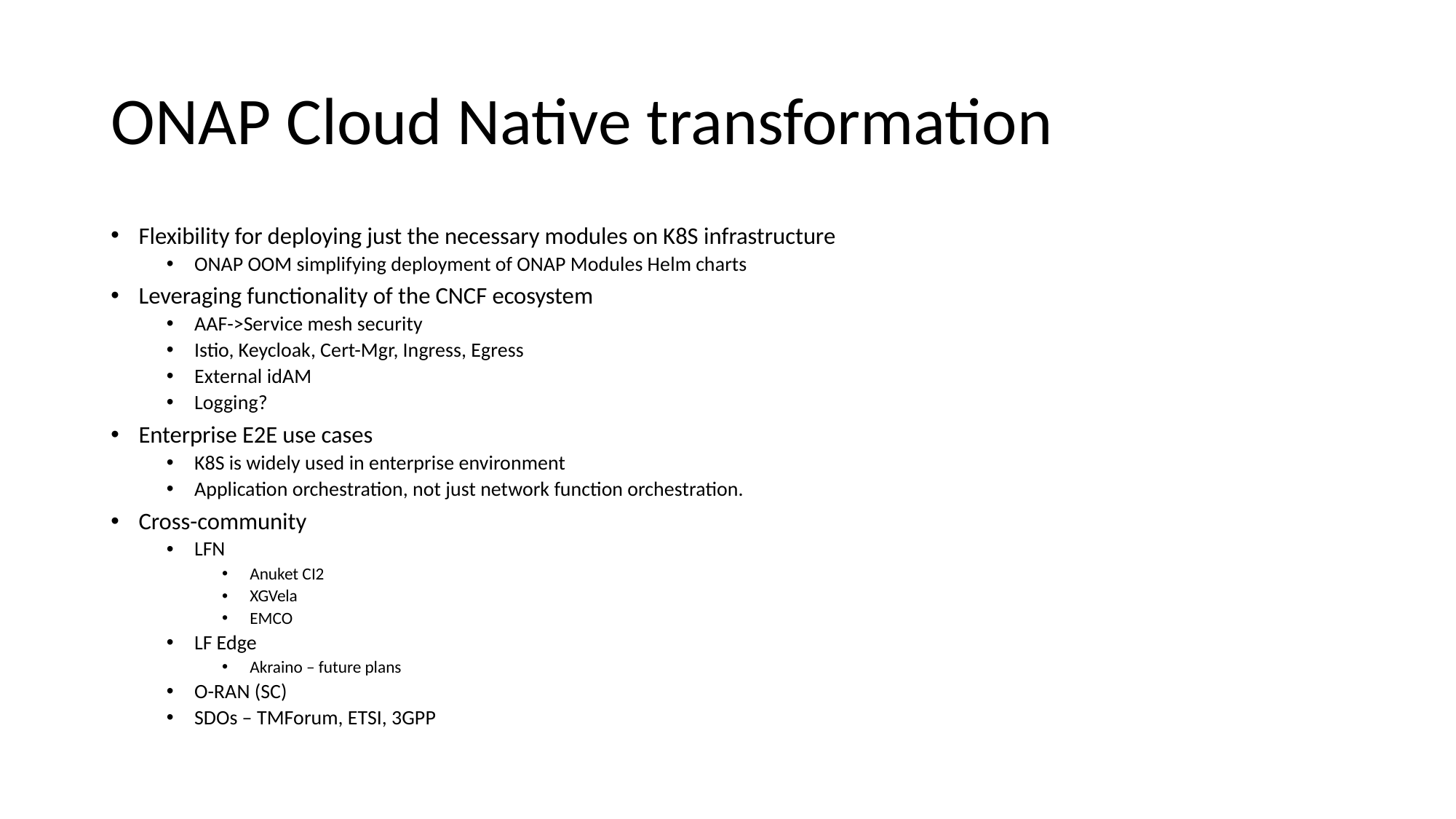

# ONAP Cloud Native transformation
Flexibility for deploying just the necessary modules on K8S infrastructure
ONAP OOM simplifying deployment of ONAP Modules Helm charts
Leveraging functionality of the CNCF ecosystem
AAF->Service mesh security
Istio, Keycloak, Cert-Mgr, Ingress, Egress
External idAM
Logging?
Enterprise E2E use cases
K8S is widely used in enterprise environment
Application orchestration, not just network function orchestration.
Cross-community
LFN
Anuket CI2
XGVela
EMCO
LF Edge
Akraino – future plans
O-RAN (SC)
SDOs – TMForum, ETSI, 3GPP